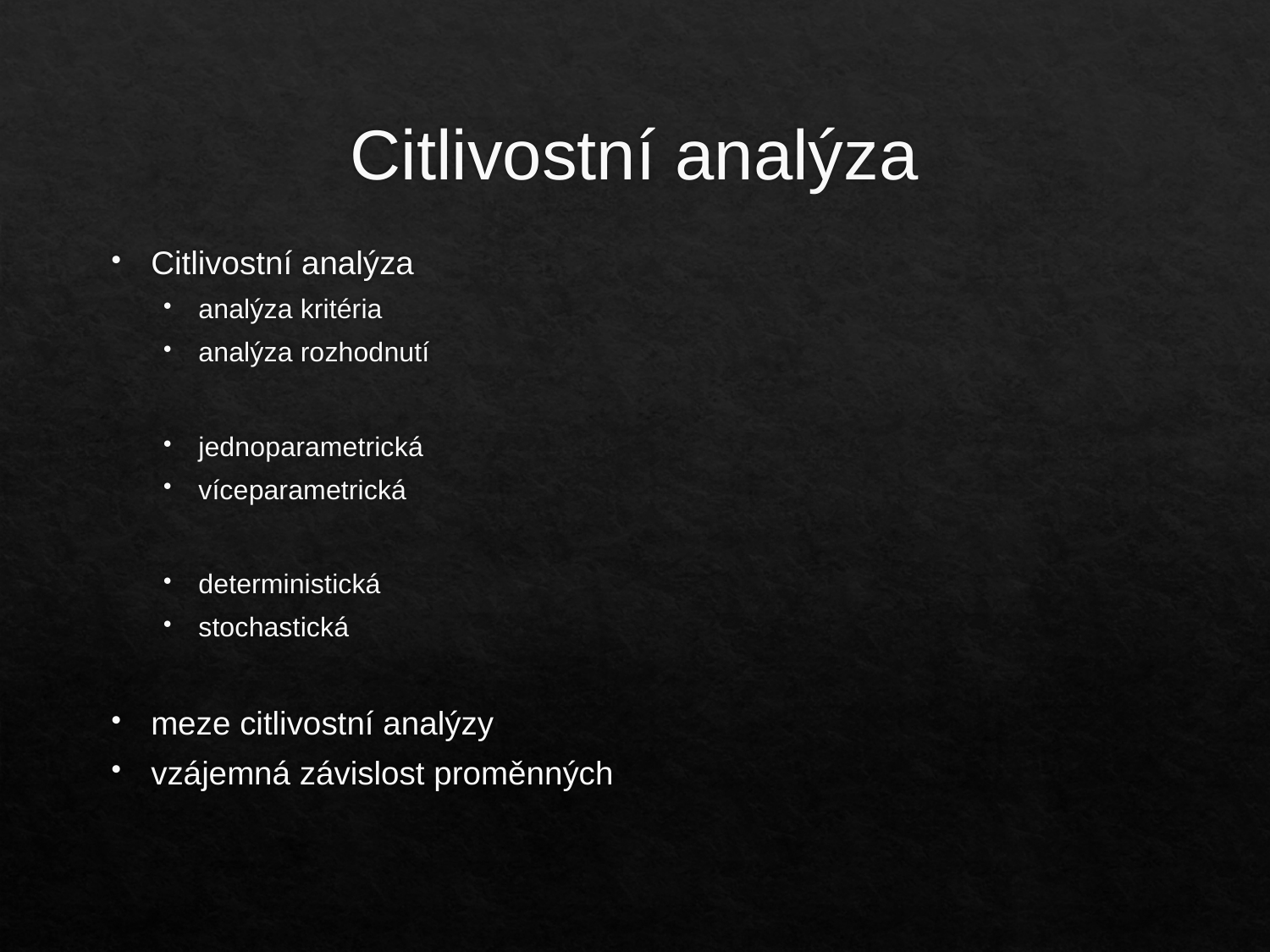

# Citlivostní analýza
Citlivostní analýza
analýza kritéria
analýza rozhodnutí

jednoparametrická
víceparametrická

deterministická
stochastická

meze citlivostní analýzy
vzájemná závislost proměnných